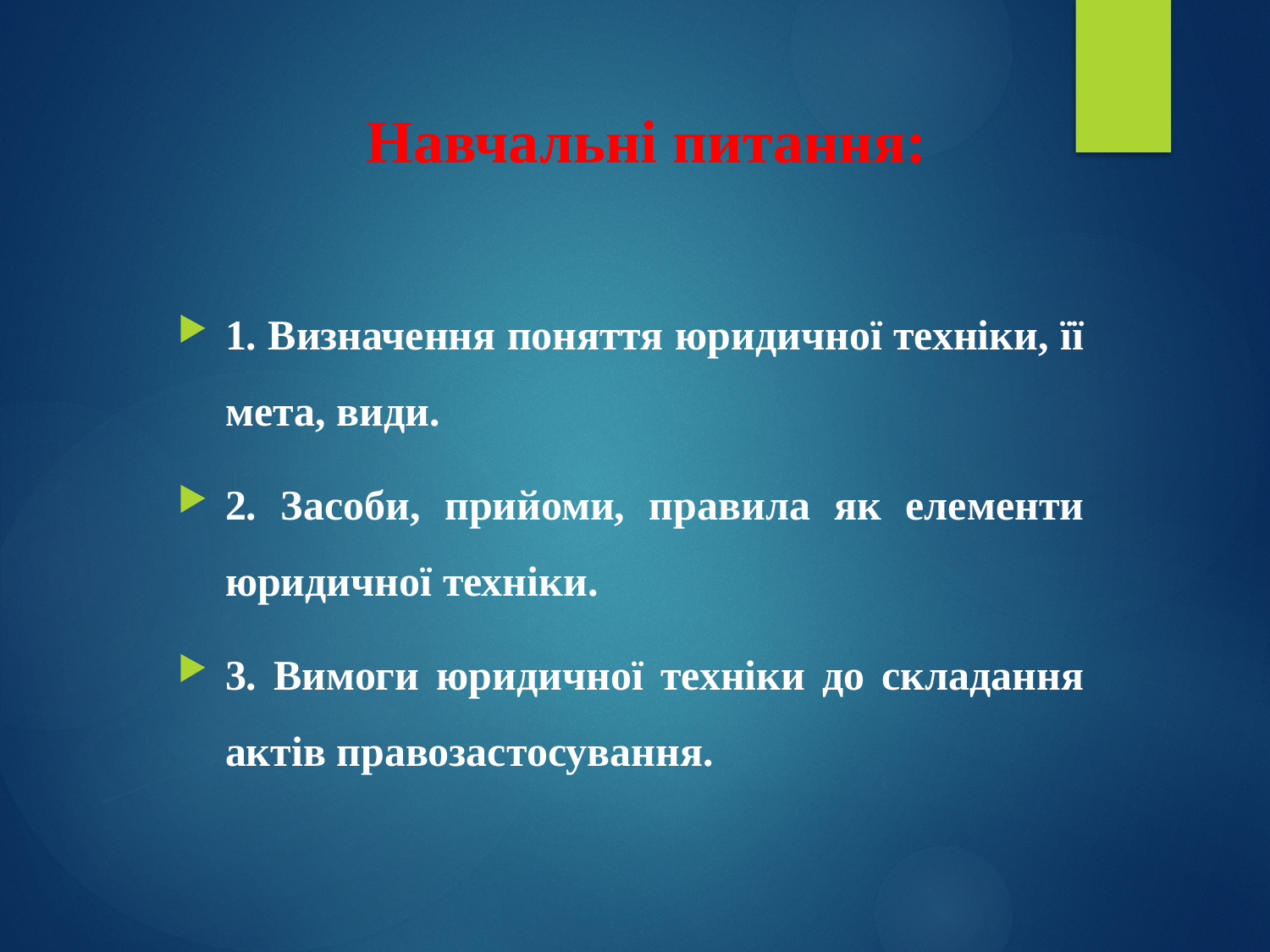

# Навчальні питання:

1. Визначення поняття юридичної техніки, її мета, види.
2. Засоби, прийоми, правила як елементи юридичної техніки.
3. Вимоги юридичної техніки до складання актів правозастосування.